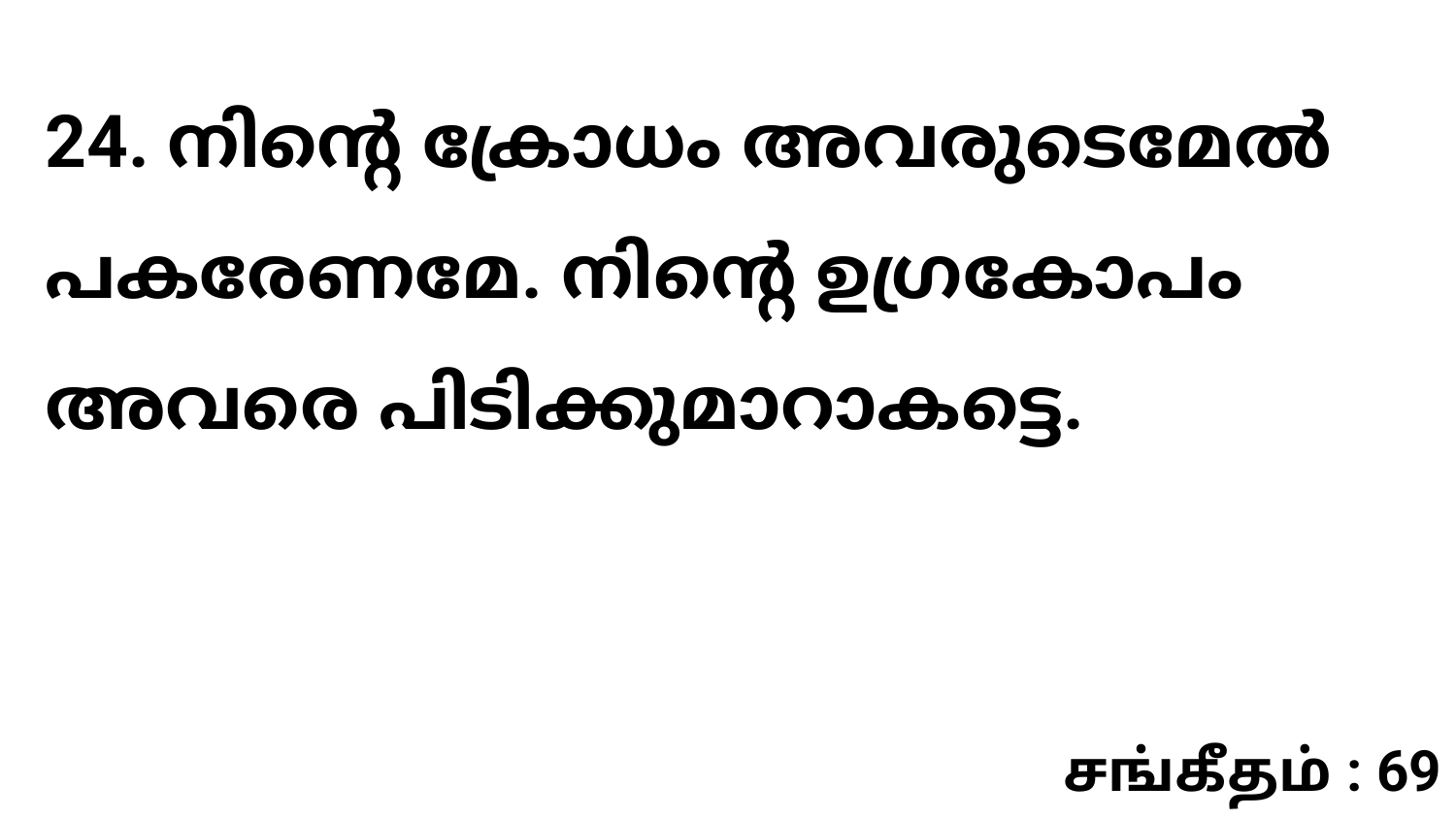

24. നിന്റെ ക്രോധം അവരുടെമേൽ പകരേണമേ. നിന്റെ ഉഗ്രകോപം അവരെ പിടിക്കുമാറാകട്ടെ.
சங்கீதம் : 69